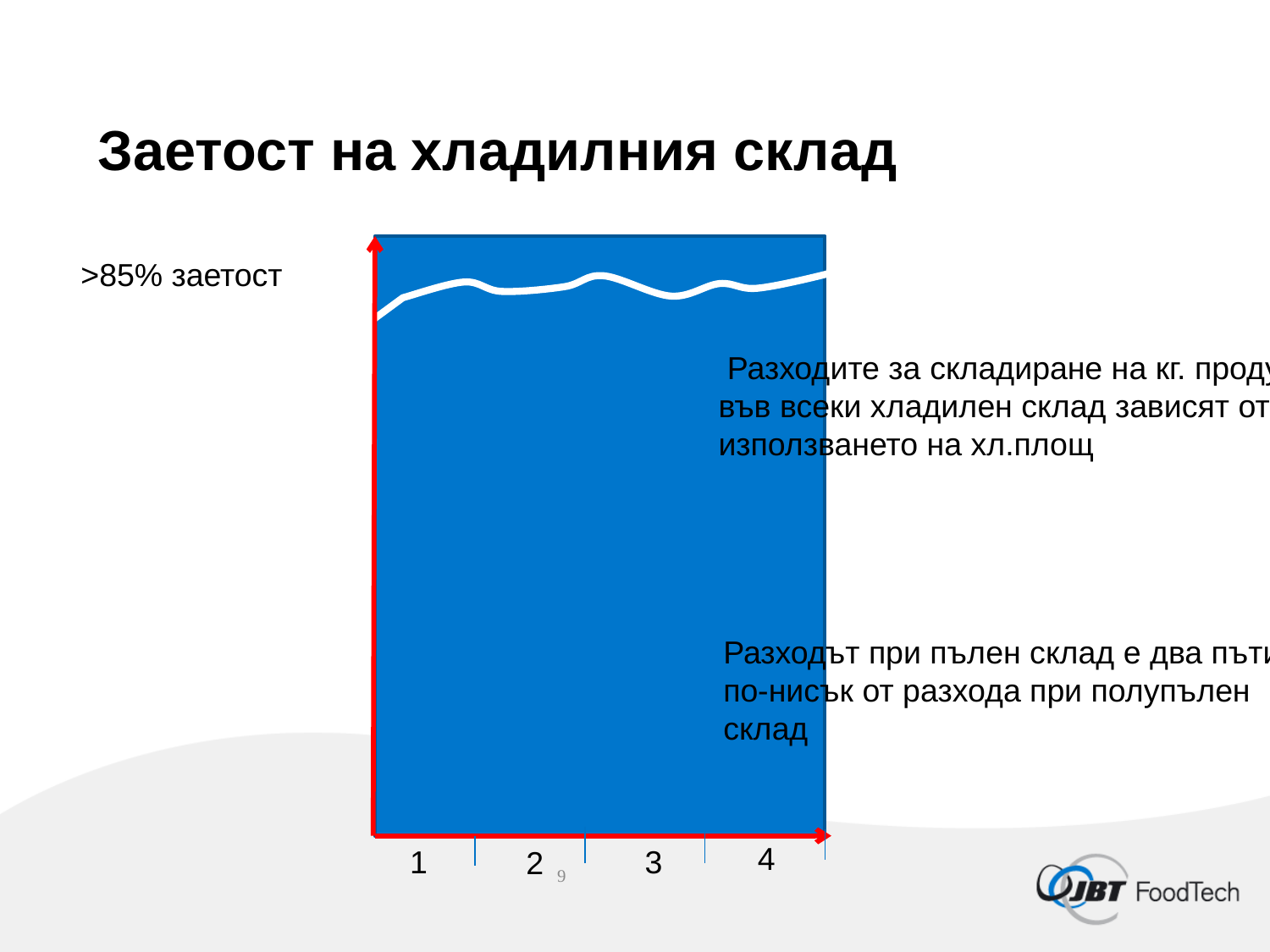

# Заетост на хладилния склад
1

>85% заетост

 Разходите за складиране на кг. продукт
във всеки хладилен склад зависят от
използването на хл.площ
Разходът при пълен склад е два пъти
по-нисък от разхода при полупълен
склад
4
1
3
2
9